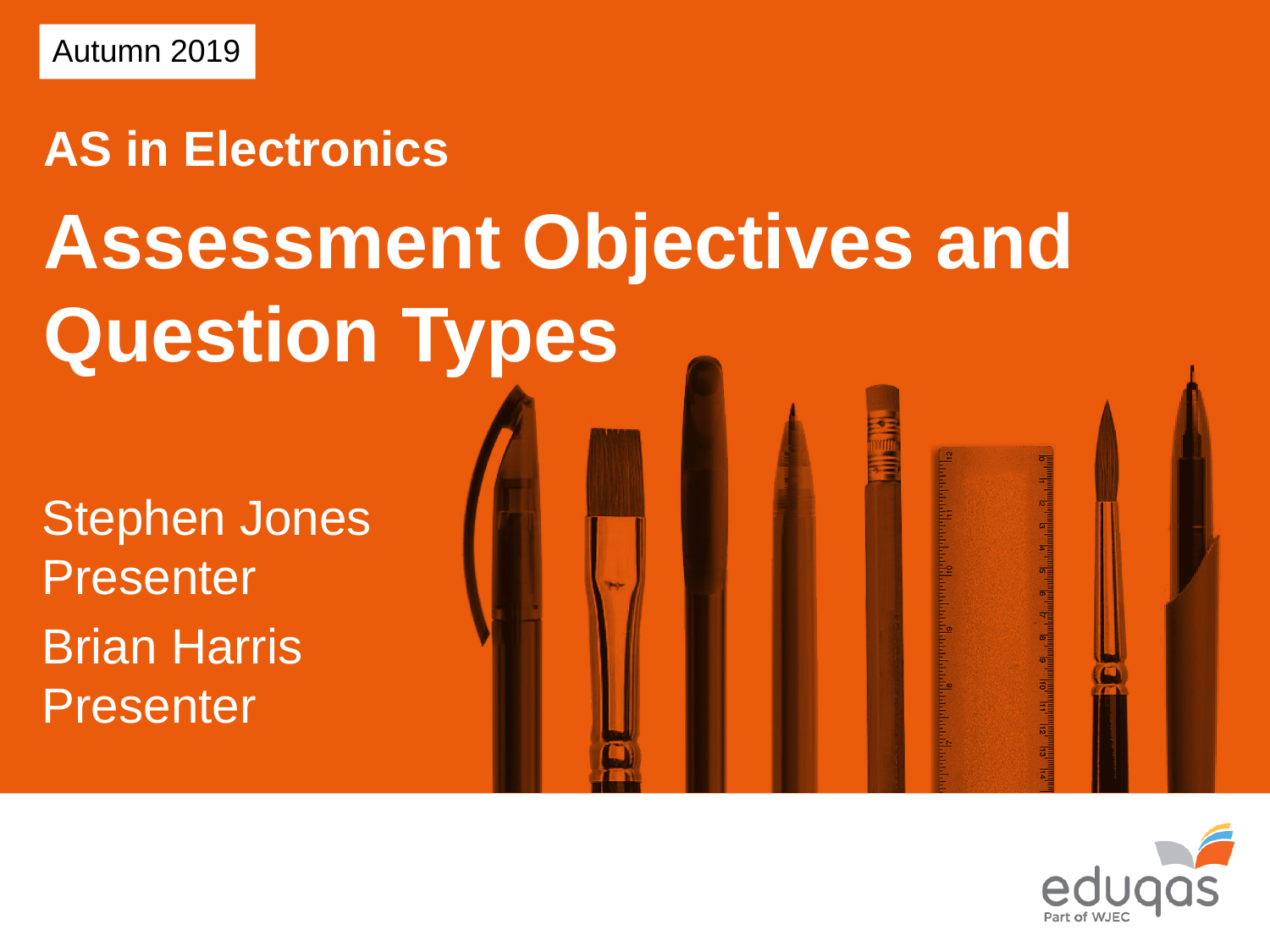

Autumn 2019
AS in Electronics
Assessment Objectives and Question Types

Stephen Jones
Presenter
Brian Harris
Presenter